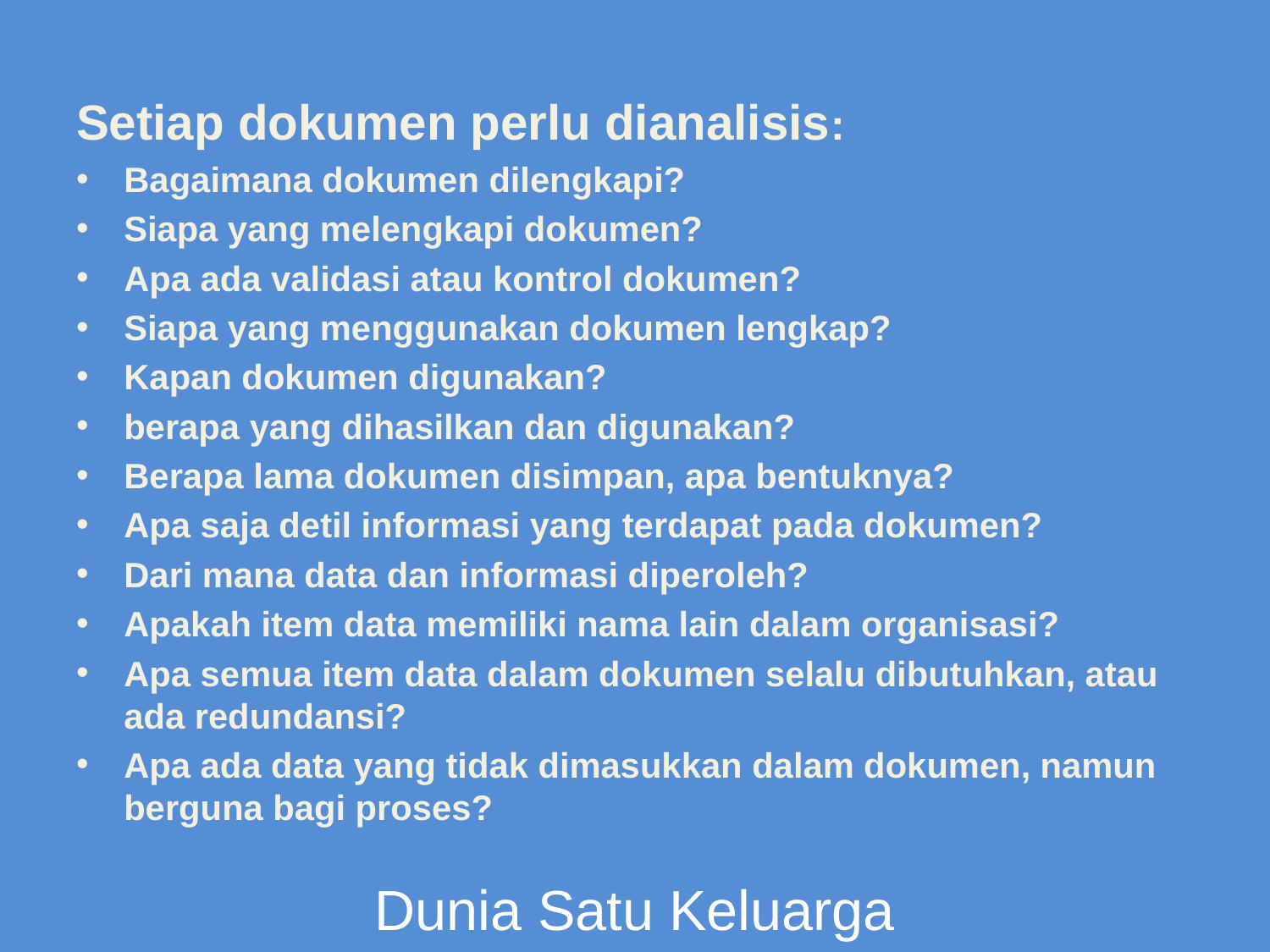

Setiap dokumen perlu dianalisis:
Bagaimana dokumen dilengkapi?
Siapa yang melengkapi dokumen?
Apa ada validasi atau kontrol dokumen?
Siapa yang menggunakan dokumen lengkap?
Kapan dokumen digunakan?
berapa yang dihasilkan dan digunakan?
Berapa lama dokumen disimpan, apa bentuknya?
Apa saja detil informasi yang terdapat pada dokumen?
Dari mana data dan informasi diperoleh?
Apakah item data memiliki nama lain dalam organisasi?
Apa semua item data dalam dokumen selalu dibutuhkan, atau ada redundansi?
Apa ada data yang tidak dimasukkan dalam dokumen, namun berguna bagi proses?
Dunia Satu Keluarga